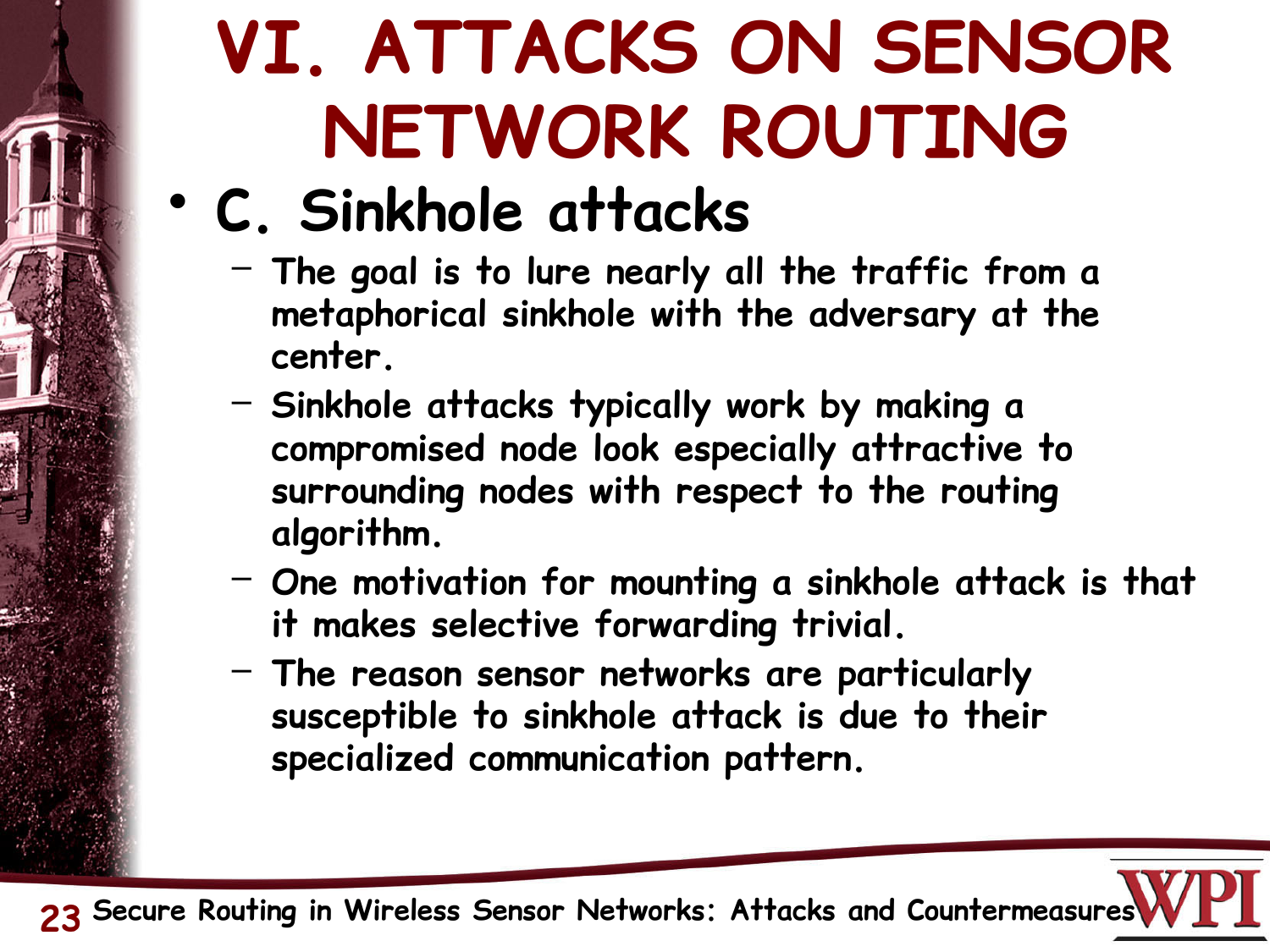

# VI. ATTACKS ON SENSOR NETWORK ROUTING
C. Sinkhole attacks
The goal is to lure nearly all the traffic from a metaphorical sinkhole with the adversary at the center.
Sinkhole attacks typically work by making a compromised node look especially attractive to surrounding nodes with respect to the routing algorithm.
One motivation for mounting a sinkhole attack is that it makes selective forwarding trivial.
The reason sensor networks are particularly susceptible to sinkhole attack is due to their specialized communication pattern.
Secure Routing in Wireless Sensor Networks: Attacks and Countermeasures
23